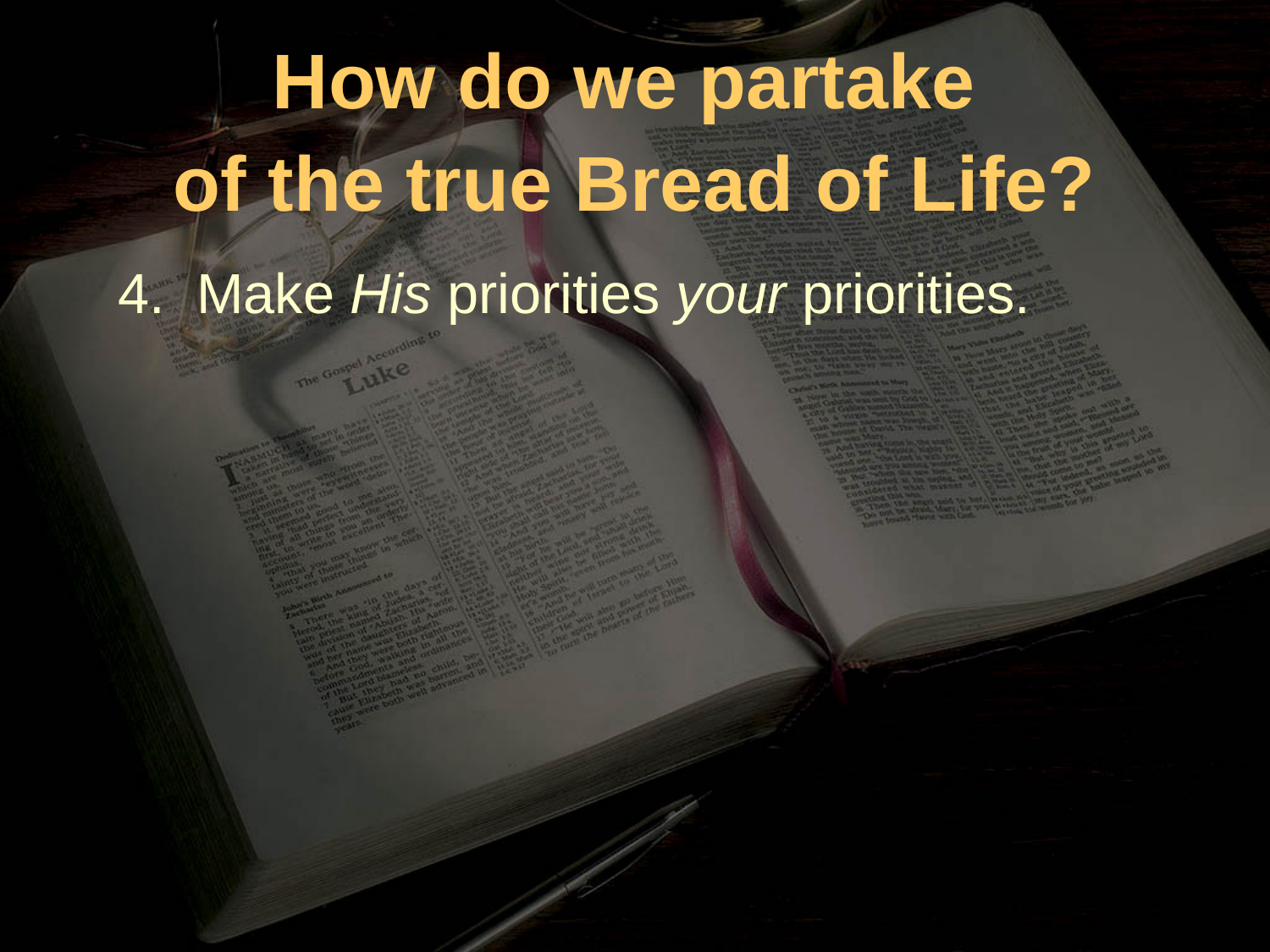

How do we partake
of the true Bread of Life?
4.  Make His priorities your priorities.